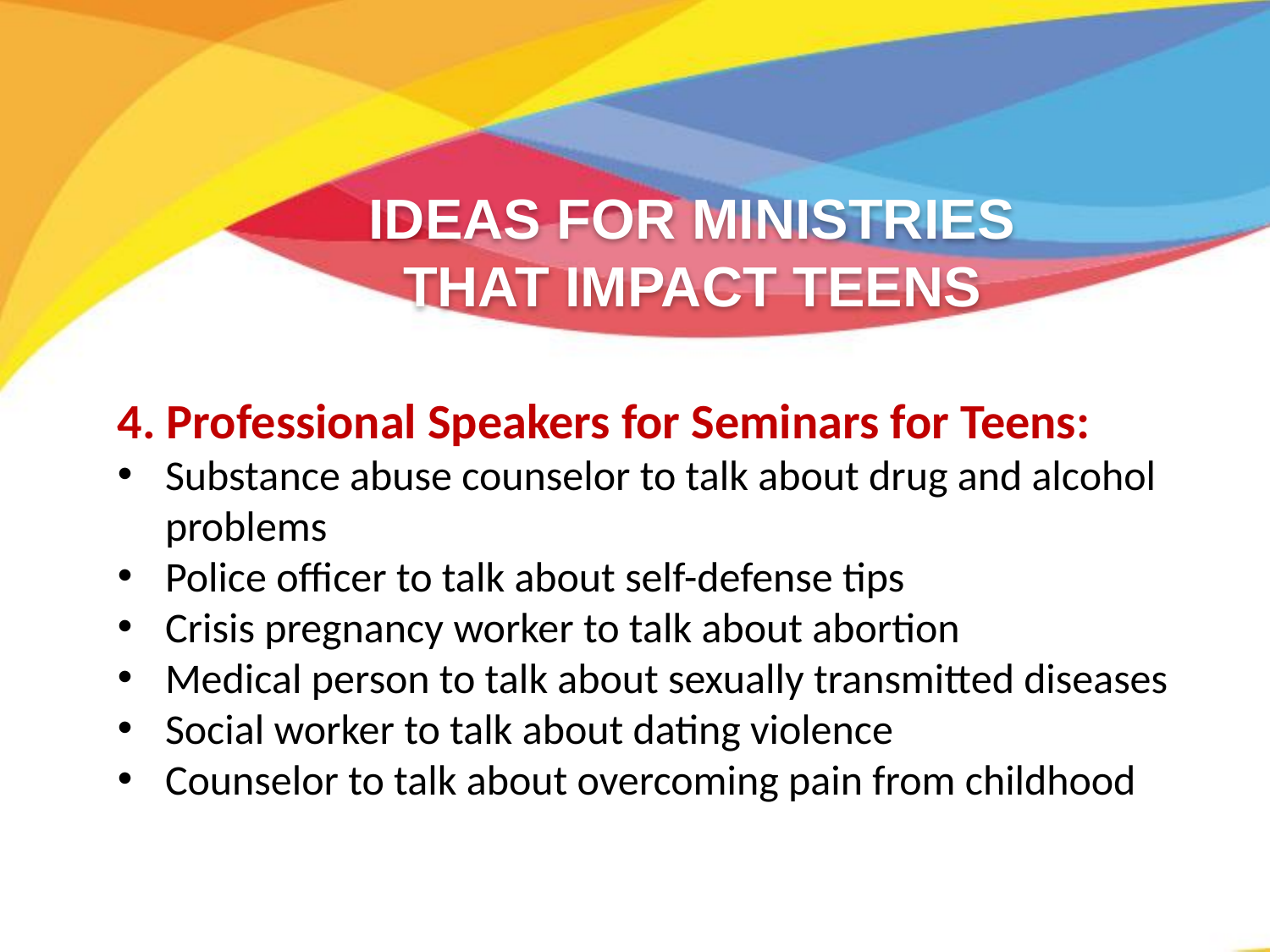

IDEAS FOR MINISTRIES
THAT IMPACT TEENS
4. Professional Speakers for Seminars for Teens:
Substance abuse counselor to talk about drug and alcohol problems
Police officer to talk about self-defense tips
Crisis pregnancy worker to talk about abortion
Medical person to talk about sexually transmitted diseases
Social worker to talk about dating violence
Counselor to talk about overcoming pain from childhood